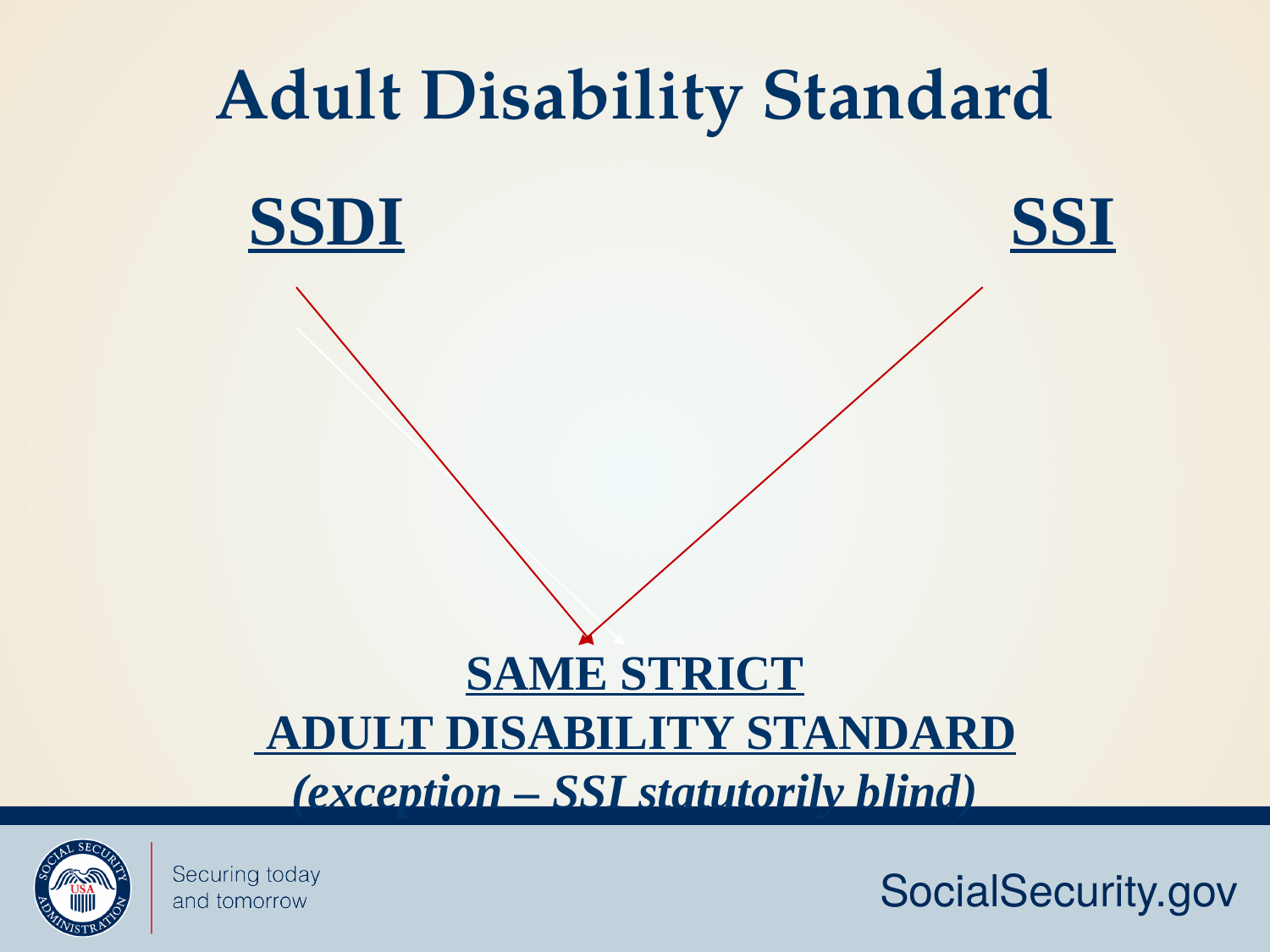

# Adult Disability Standard
		SSDI					SSI

SAME STRICT
 ADULT DISABILITY STANDARD
(exception – SSI statutorily blind)